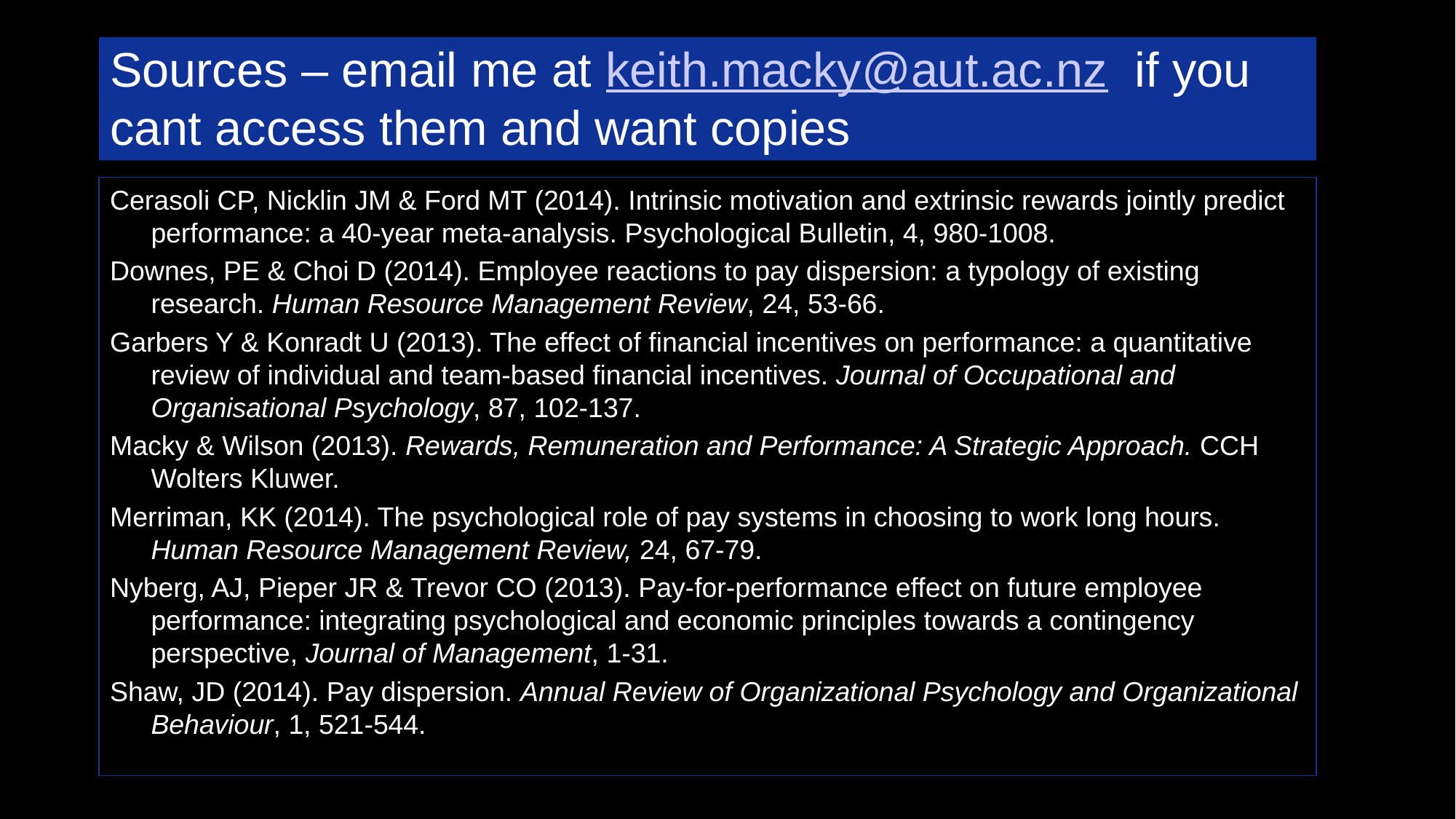

# Sources – email me at keith.macky@aut.ac.nz  if you cant access them and want copies
Cerasoli CP, Nicklin JM & Ford MT (2014). Intrinsic motivation and extrinsic rewards jointly predict performance: a 40-year meta-analysis. Psychological Bulletin, 4, 980-1008.
Downes, PE & Choi D (2014). Employee reactions to pay dispersion: a typology of existing research. Human Resource Management Review, 24, 53-66.
Garbers Y & Konradt U (2013). The effect of financial incentives on performance: a quantitative review of individual and team-based financial incentives. Journal of Occupational and Organisational Psychology, 87, 102-137.
Macky & Wilson (2013). Rewards, Remuneration and Performance: A Strategic Approach. CCH Wolters Kluwer.
Merriman, KK (2014). The psychological role of pay systems in choosing to work long hours. Human Resource Management Review, 24, 67-79.
Nyberg, AJ, Pieper JR & Trevor CO (2013). Pay-for-performance effect on future employee performance: integrating psychological and economic principles towards a contingency perspective, Journal of Management, 1-31.
Shaw, JD (2014). Pay dispersion. Annual Review of Organizational Psychology and Organizational Behaviour, 1, 521-544.